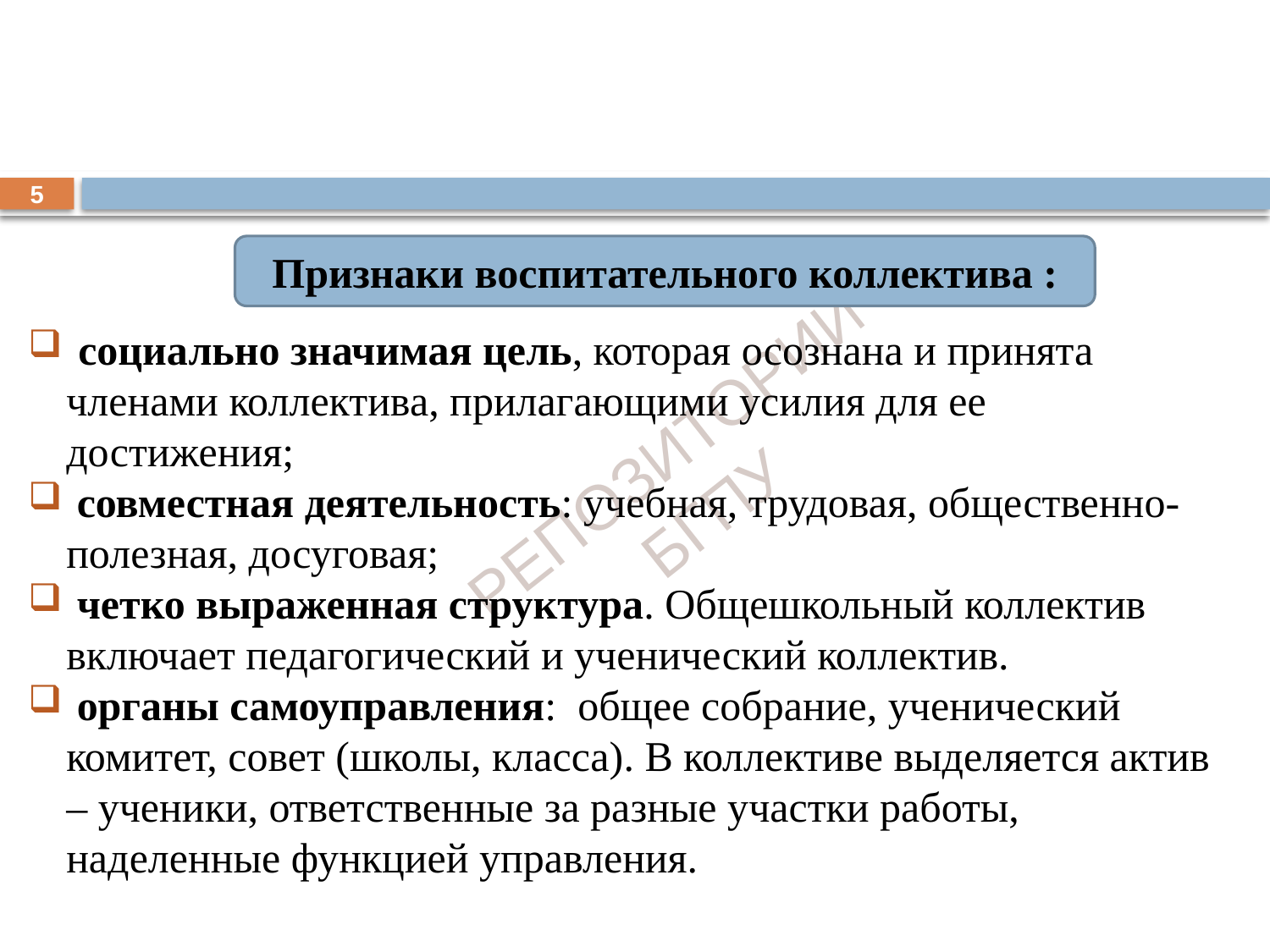

#
5
Признаки воспитательного коллектива :

 социально значимая цель, которая осознана и принята членами коллектива, прилагающими усилия для ее достижения;
 совместная деятельность: учебная, трудовая, общественно-полезная, досуговая;
 четко выраженная структура. Общешкольный коллектив включает педагогический и ученический коллектив.
 органы самоуправления:  общее собрание, ученический комитет, совет (школы, класса). В коллективе выделяется актив – ученики, ответственные за разные участки работы, наделенные функцией управления.